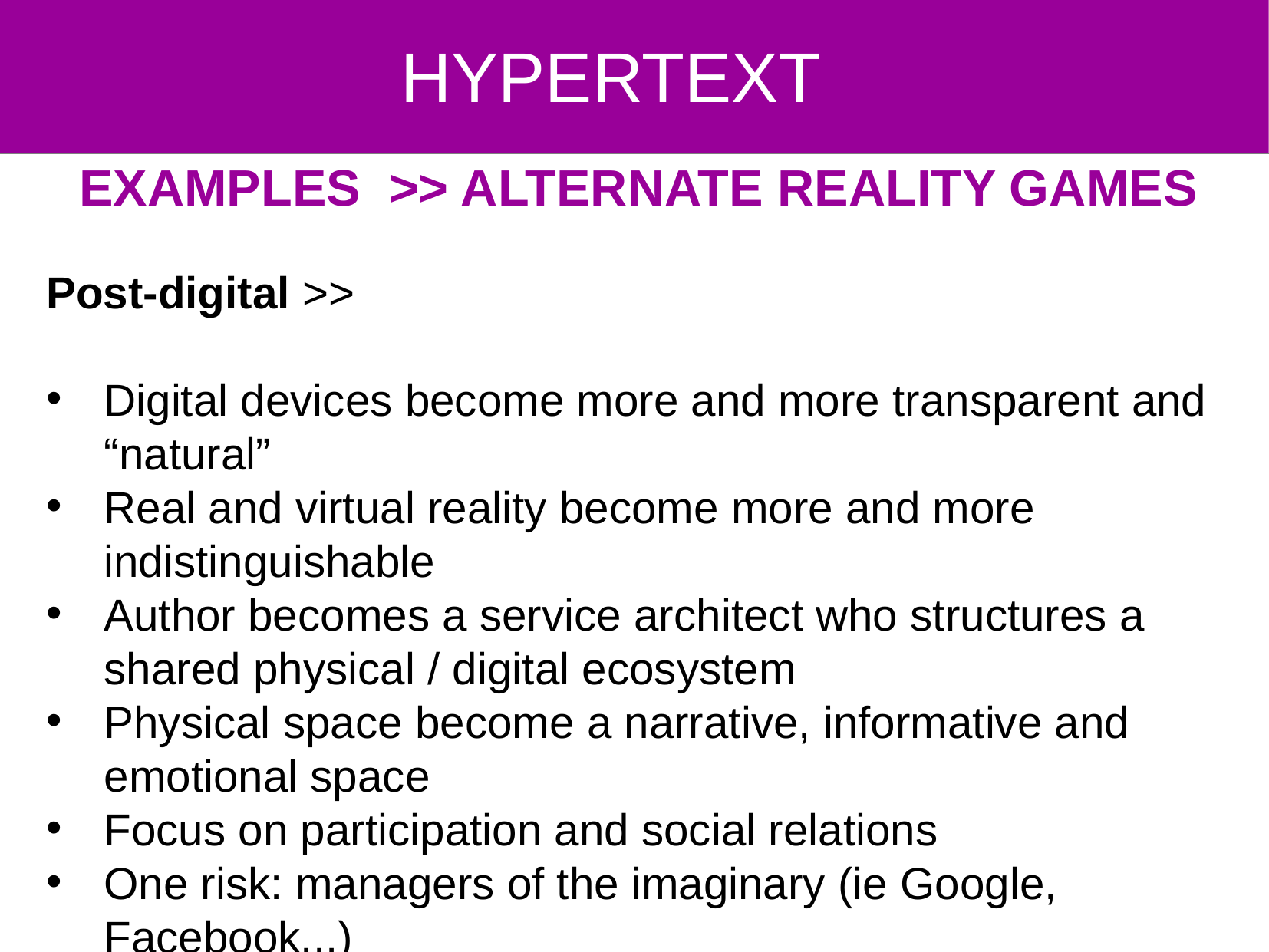

HYPERTEXT
EXAMPLES  >> ALTERNATE REALITY GAMES
Post-digital >>

Digital devices become more and more transparent and “natural”
Real and virtual reality become more and more indistinguishable
Author becomes a service architect who structures a shared physical / digital ecosystem
Physical space become a narrative, informative and emotional space
Focus on participation and social relations
One risk: managers of the imaginary (ie Google, Facebook...)